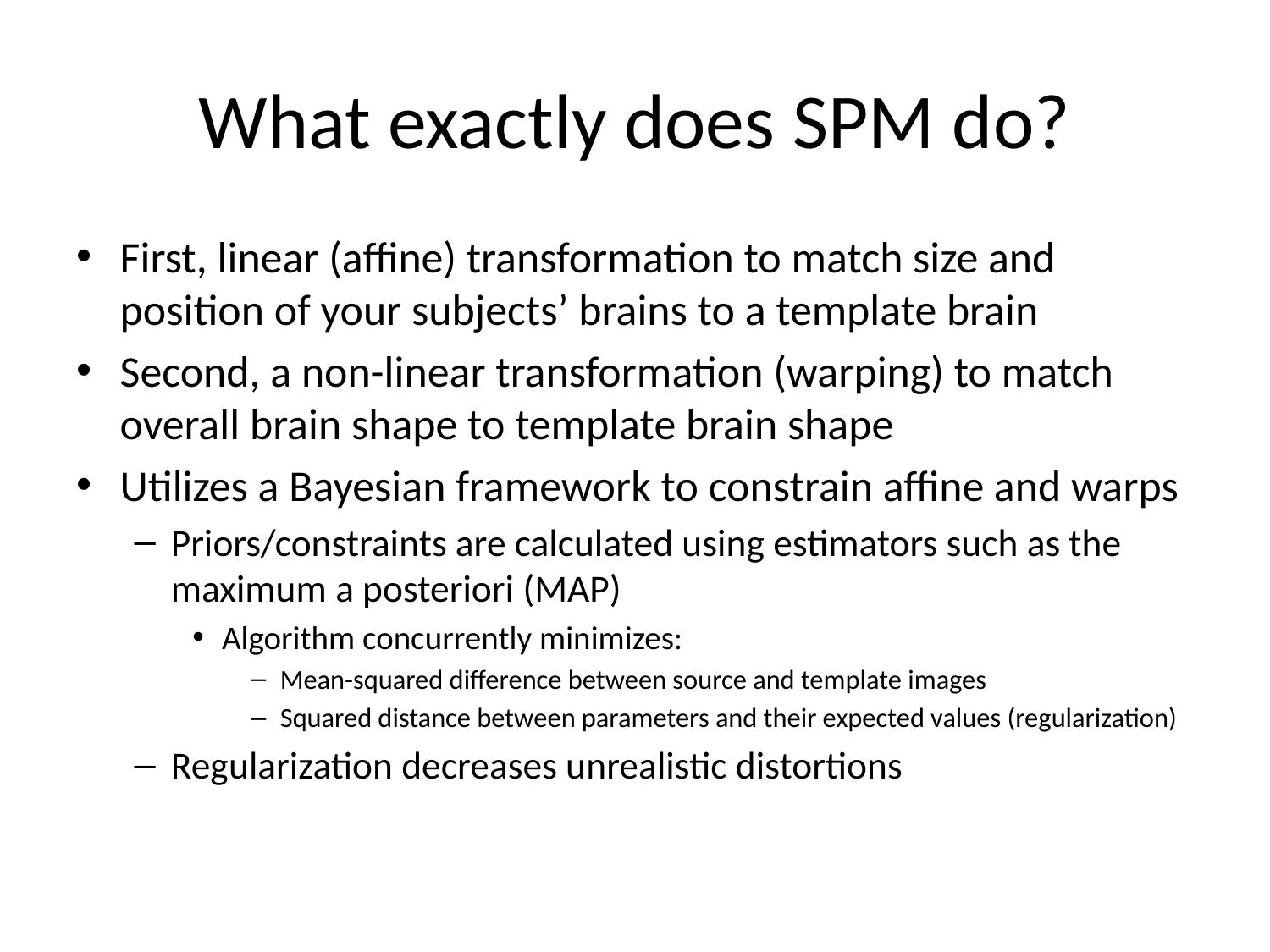

# What exactly does SPM do?
First, linear (affine) transformation to match size and position of your subjects’ brains to a template brain
Second, a non-linear transformation (warping) to match overall brain shape to template brain shape
Utilizes a Bayesian framework to constrain affine and warps
Priors/constraints are calculated using estimators such as the maximum a posteriori (MAP)
Algorithm concurrently minimizes:
Mean-squared difference between source and template images
Squared distance between parameters and their expected values (regularization)
Regularization decreases unrealistic distortions